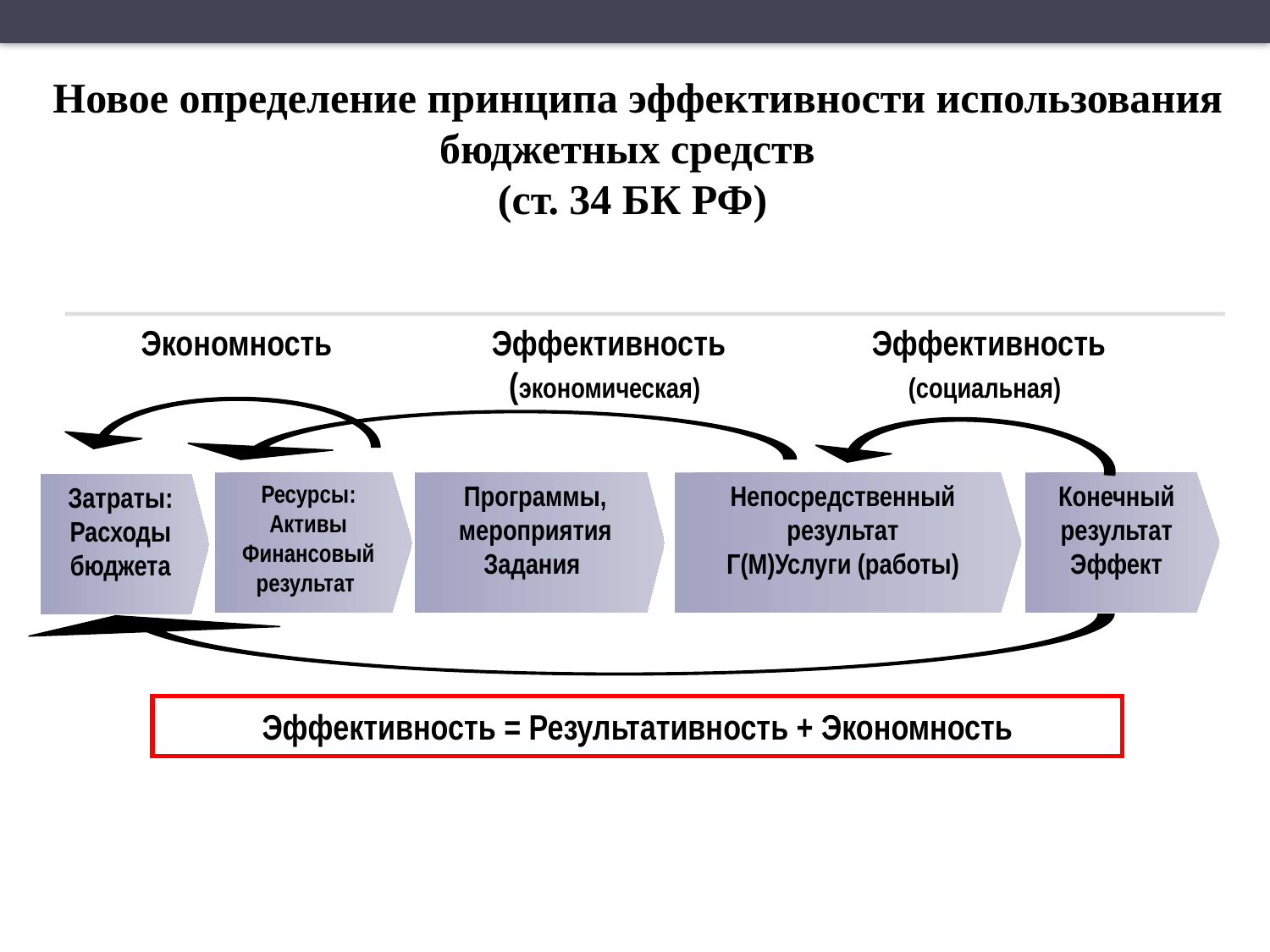

Новое определение принципа эффективности использования бюджетных средств
(ст. 34 БК РФ)

Экономность
Эффективность
(экономическая)
Эффективность
(социальная)

Ресурсы:
Активы
Финансовый
результат
Программы,
мероприятия
Задания
Непосредственный результат
Г(М)Услуги (работы)

Конечный результат
Эффект
Затраты:
Расходы бюджета

Эффективность = Результативность + Экономность